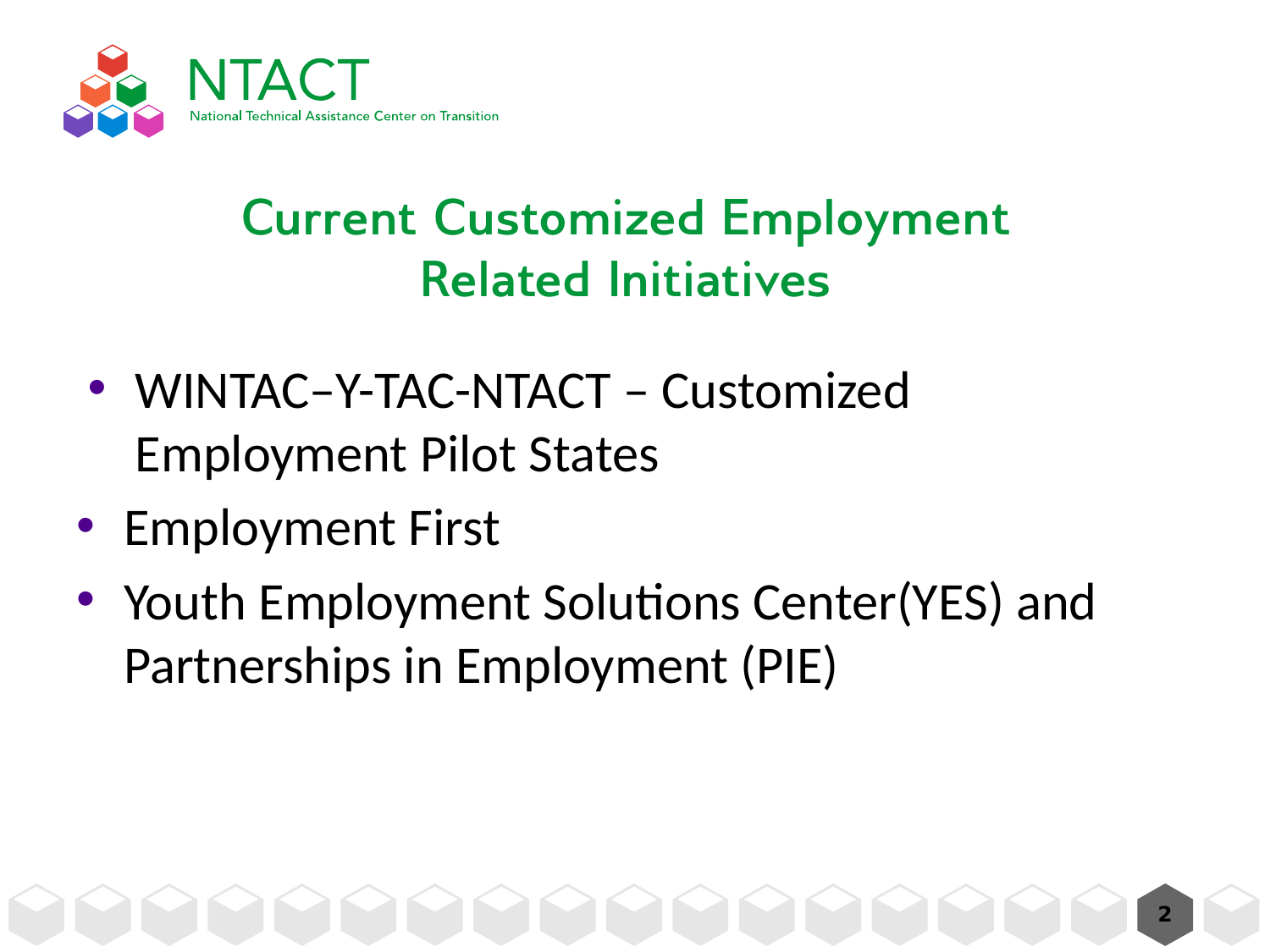

# Current Customized Employment Related Initiatives
WINTAC–Y-TAC-NTACT – Customized Employment Pilot States
Employment First
Youth Employment Solutions Center(YES) and Partnerships in Employment (PIE)

2